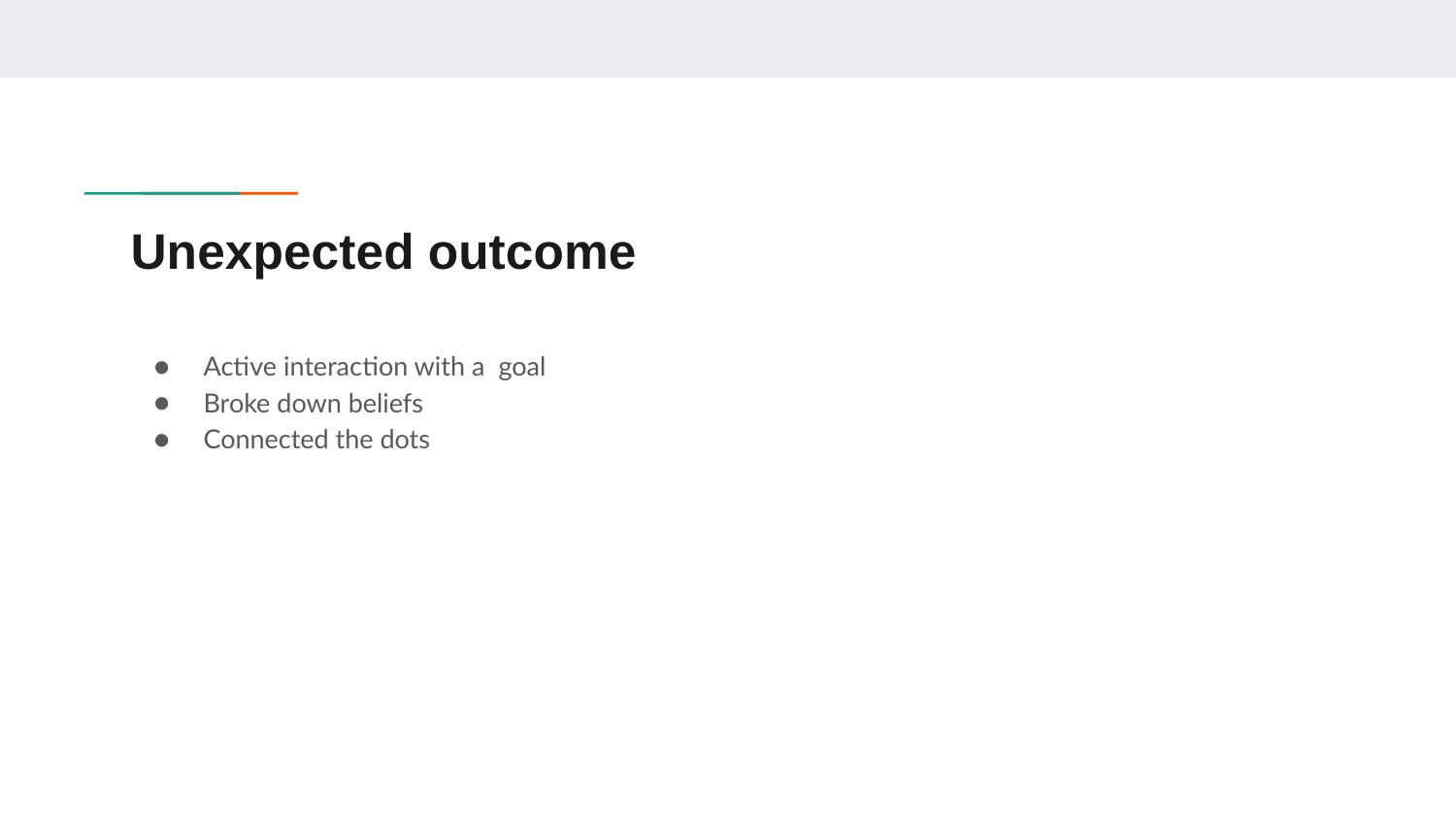

# Unexpected outcome
Active interaction with a  goal
Broke down beliefs
Connected the dots